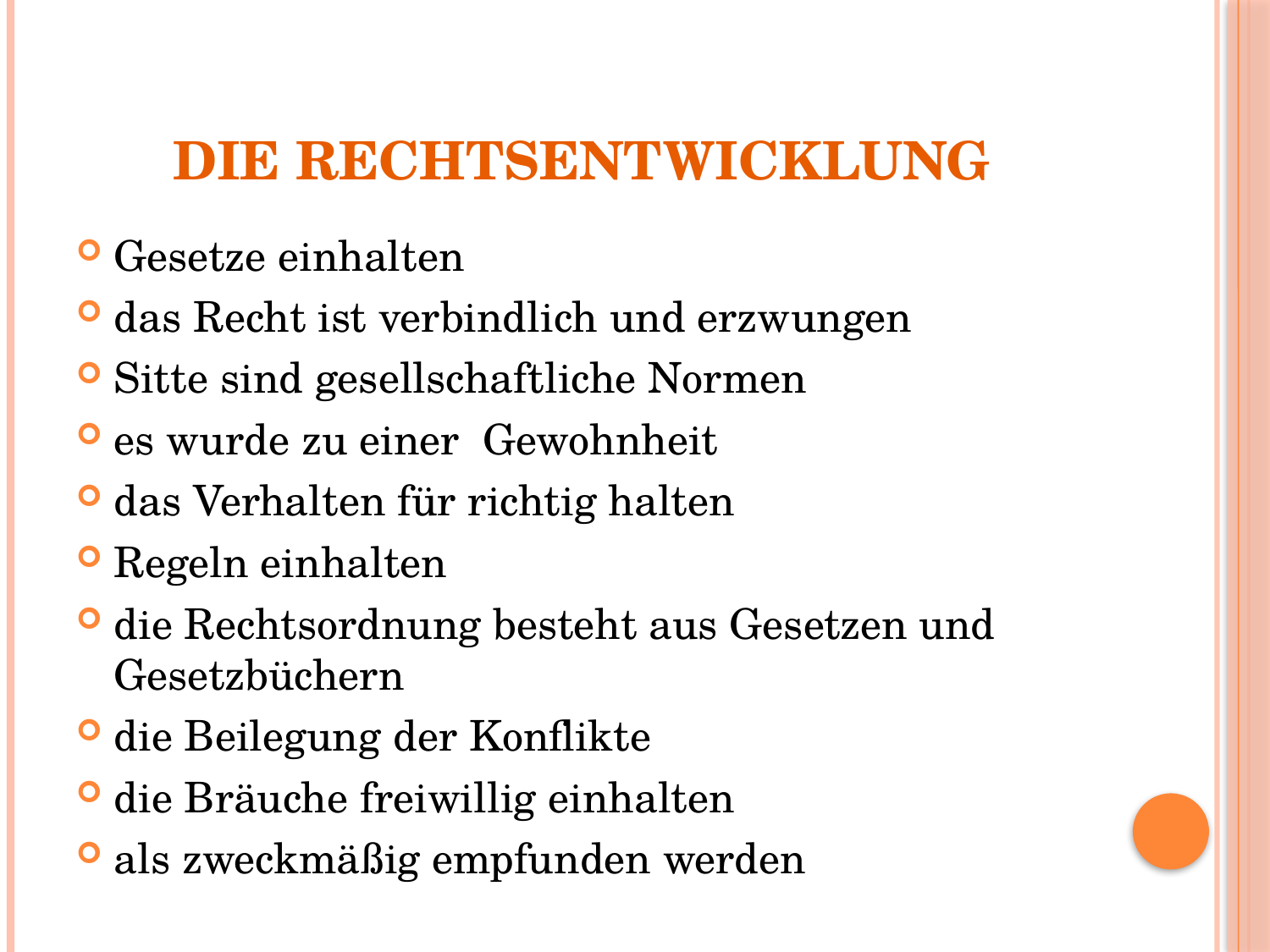

# Die rechtsentwicklung
Gesetze einhalten
das Recht ist verbindlich und erzwungen
Sitte sind gesellschaftliche Normen
es wurde zu einer  Gewohnheit
das Verhalten für richtig halten
Regeln einhalten
die Rechtsordnung besteht aus Gesetzen und Gesetzbüchern
die Beilegung der Konflikte
die Bräuche freiwillig einhalten
als zweckmäßig empfunden werden